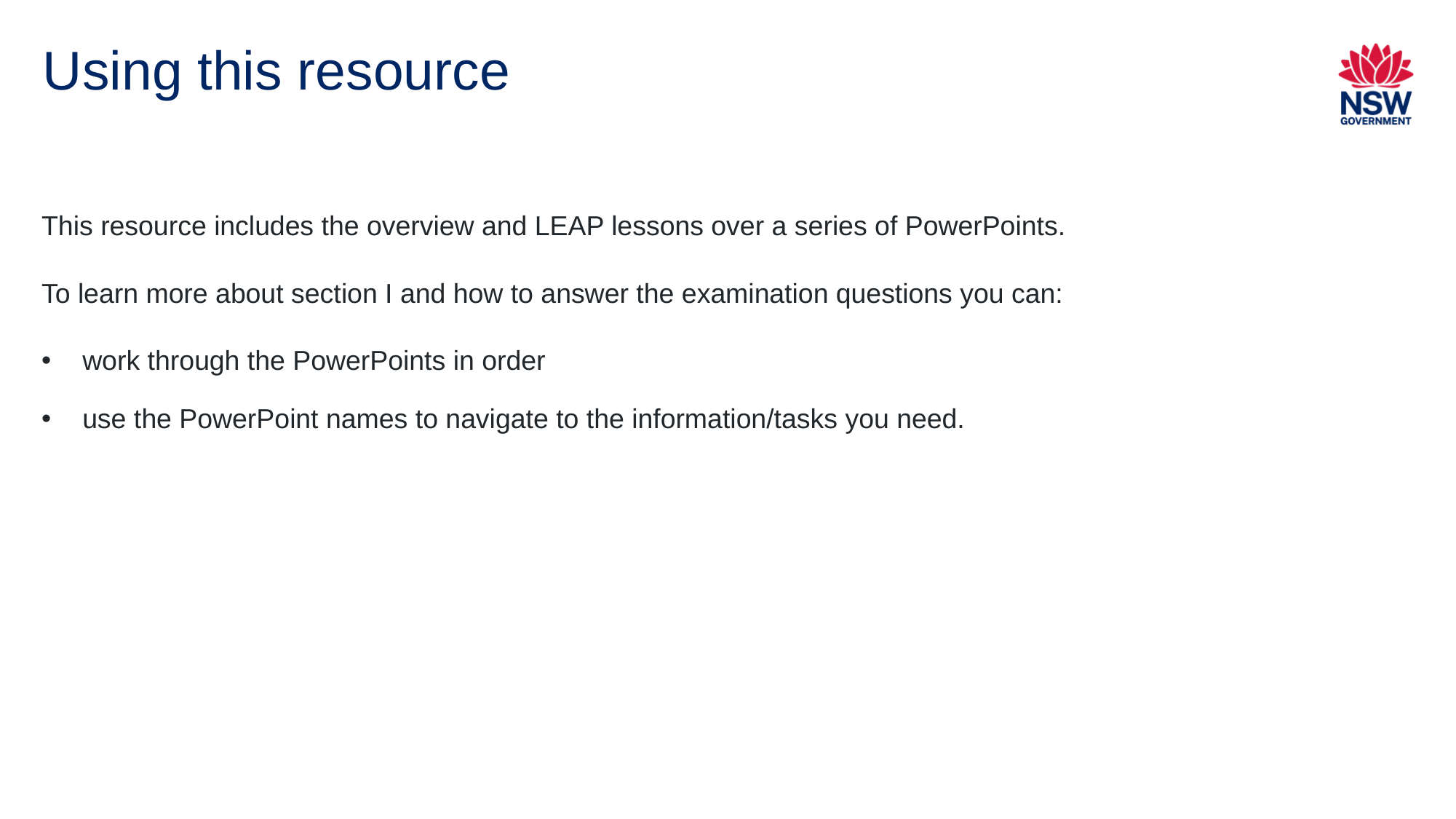

# Using this resource
This resource includes the overview and LEAP lessons over a series of PowerPoints.
To learn more about section I and how to answer the examination questions you can:
work through the PowerPoints in order
use the PowerPoint names to navigate to the information/tasks you need.